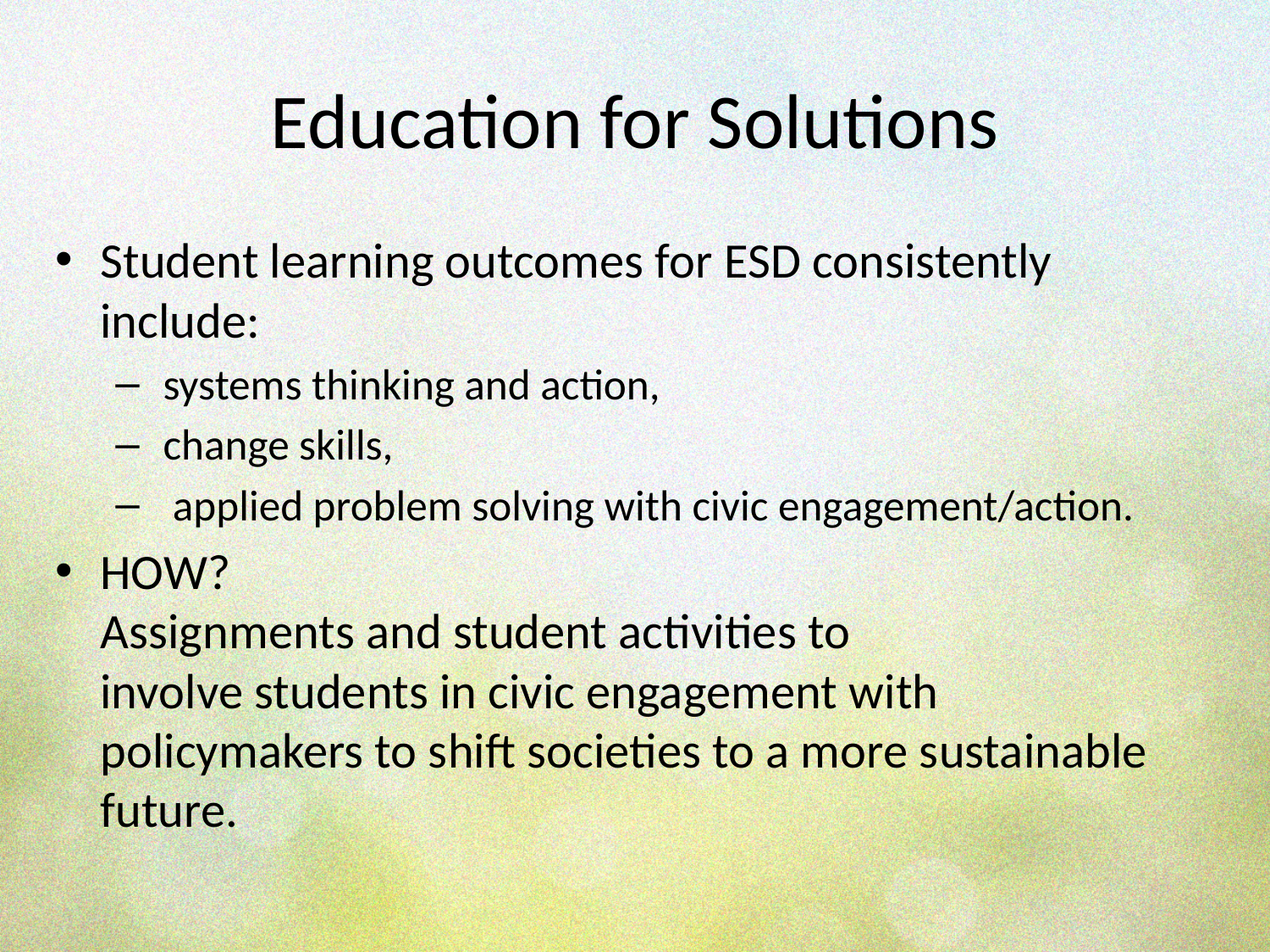

# Education for Solutions
Student learning outcomes for ESD consistently  include:
 systems thinking and action,
 change skills,
  applied problem solving with civic engagement/action.
HOW?
Assignments and student activities to
involve students in civic engagement with policymakers to shift societies to a more sustainable future.